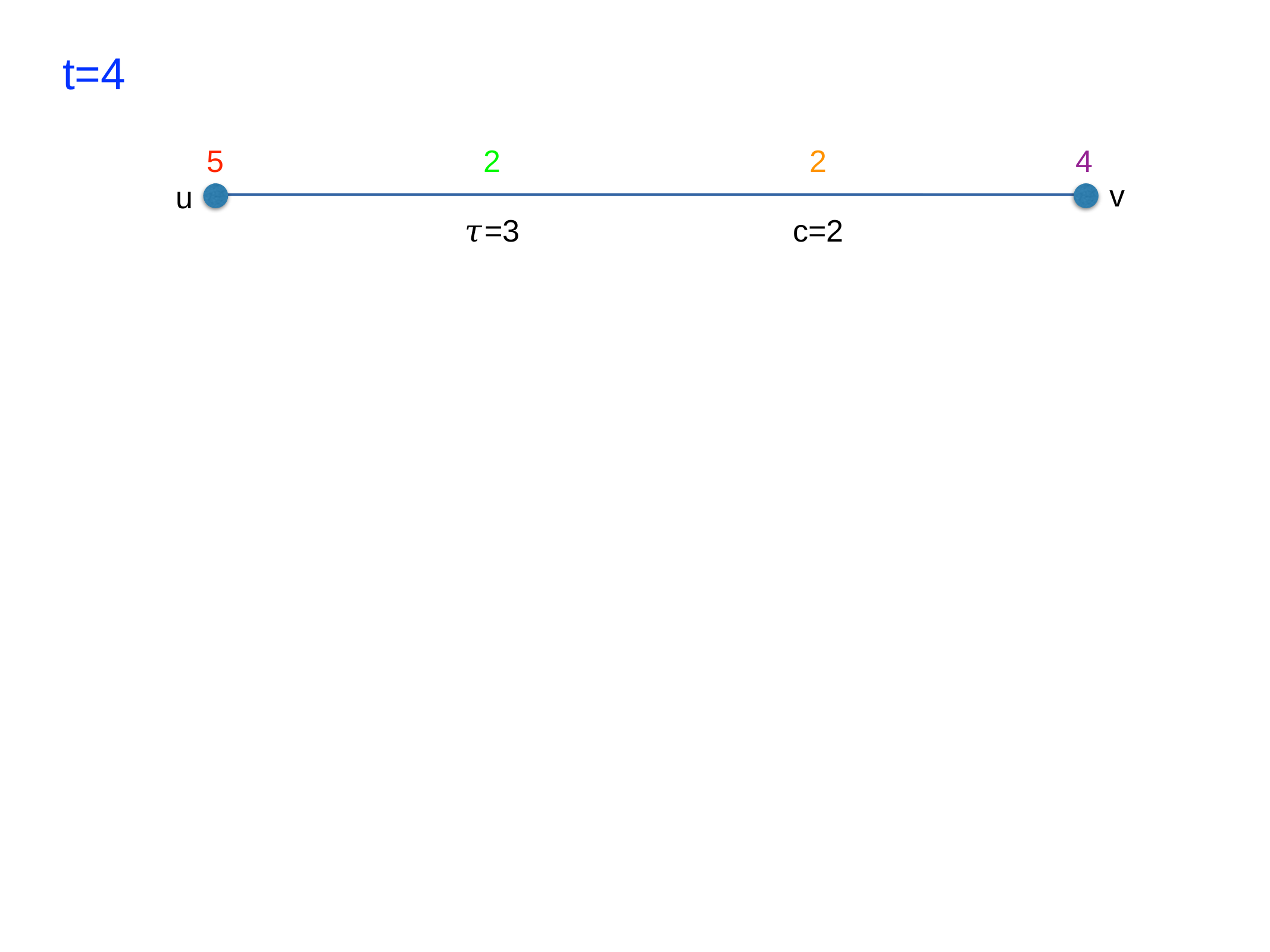

t=4
5
2
2
4
v
u

𝜏=3
c=2